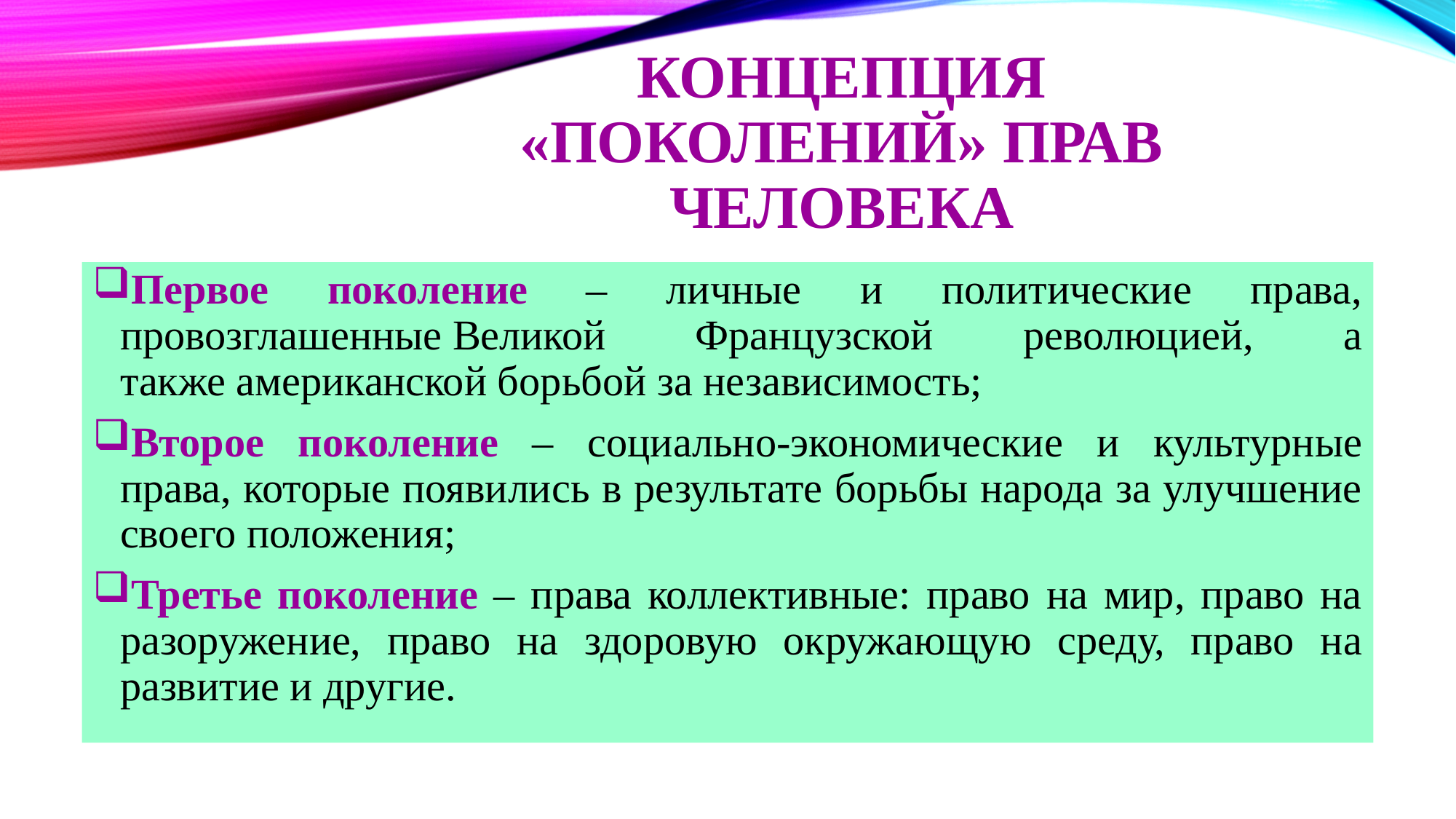

# Концепция «поколений» прав человека
Первое поколение – личные и политические права, провозглашенные Великой Французской революцией, а также американской борьбой за независимость;
Второе поколение – социально-экономические и культурные права, которые появились в результате борьбы народа за улучшение своего положения;
Третье поколение – права коллективные: право на мир, право на разоружение, право на здоровую окружающую среду, право на развитие и другие.